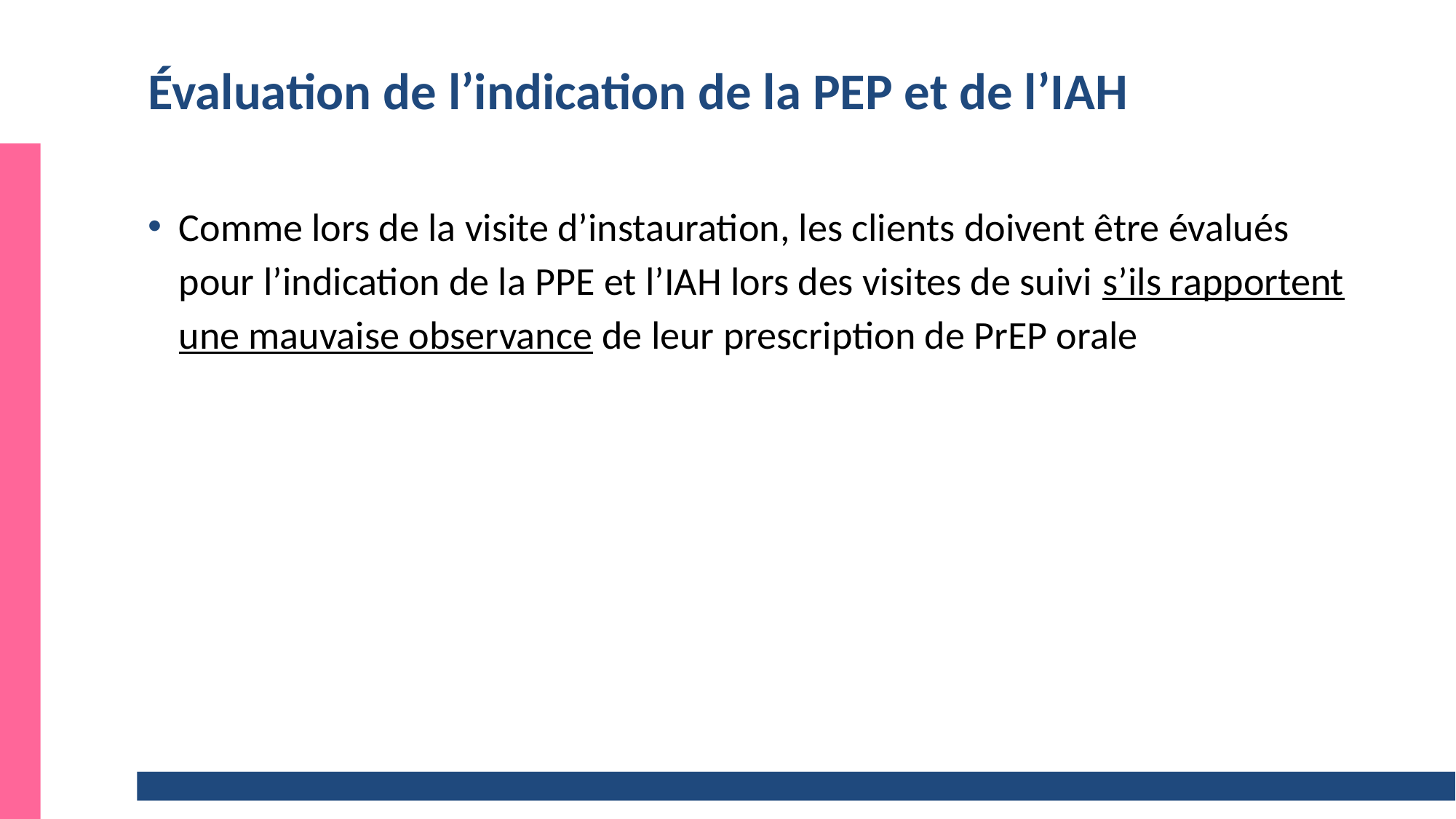

# Évaluation de l’indication de la PEP et de l’IAH
Comme lors de la visite d’instauration, les clients doivent être évalués pour l’indication de la PPE et l’IAH lors des visites de suivi s’ils rapportent une mauvaise observance de leur prescription de PrEP orale